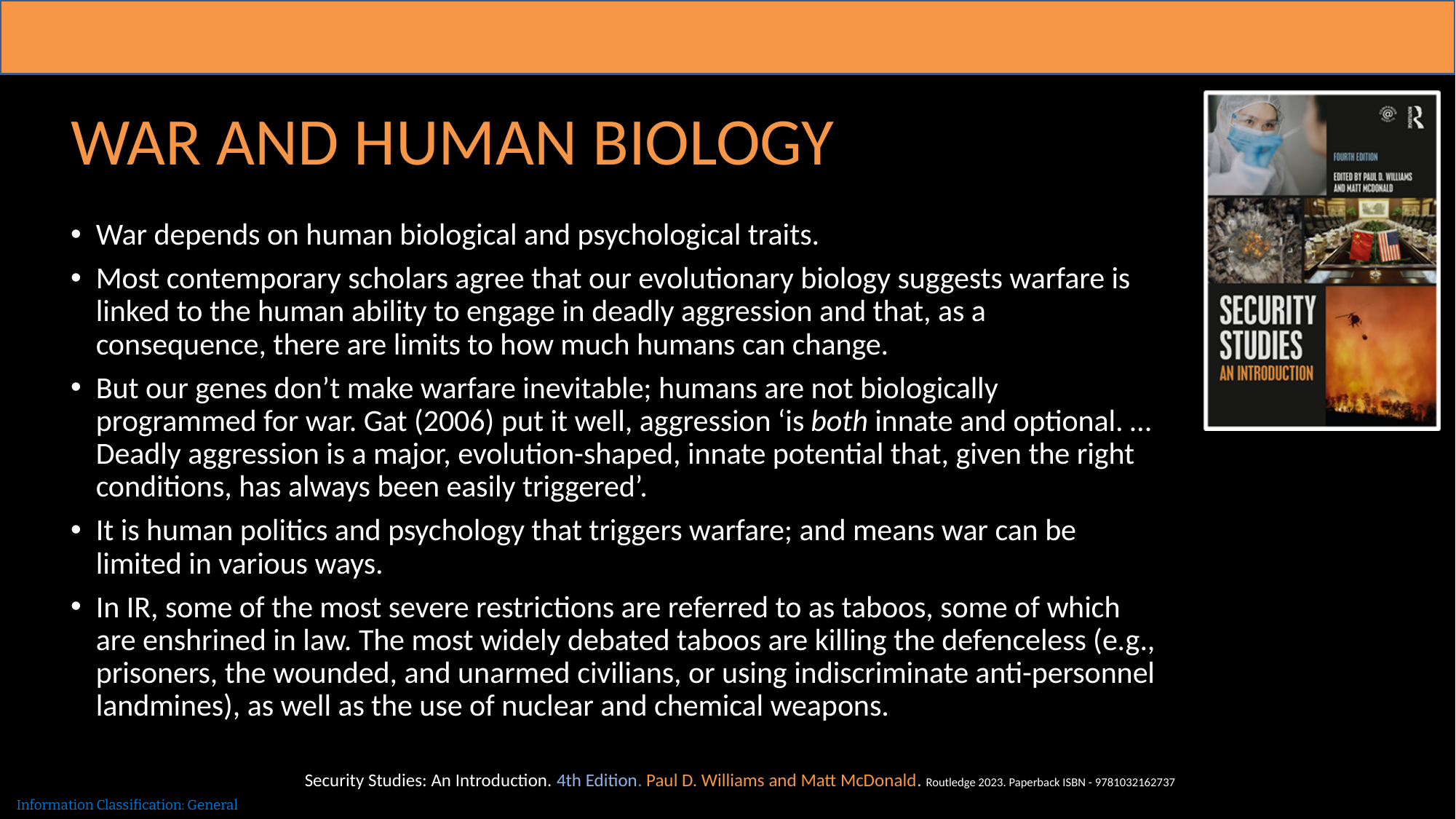

# War and Human Biology
War depends on human biological and psychological traits.
Most contemporary scholars agree that our evolutionary biology suggests warfare is linked to the human ability to engage in deadly aggression and that, as a consequence, there are limits to how much humans can change.
But our genes don’t make warfare inevitable; humans are not biologically programmed for war. Gat (2006) put it well, aggression ‘is both innate and optional. …Deadly aggression is a major, evolution-shaped, innate potential that, given the right conditions, has always been easily triggered’.
It is human politics and psychology that triggers warfare; and means war can be limited in various ways.
In IR, some of the most severe restrictions are referred to as taboos, some of which are enshrined in law. The most widely debated taboos are killing the defenceless (e.g., prisoners, the wounded, and unarmed civilians, or using indiscriminate anti-personnel landmines), as well as the use of nuclear and chemical weapons.